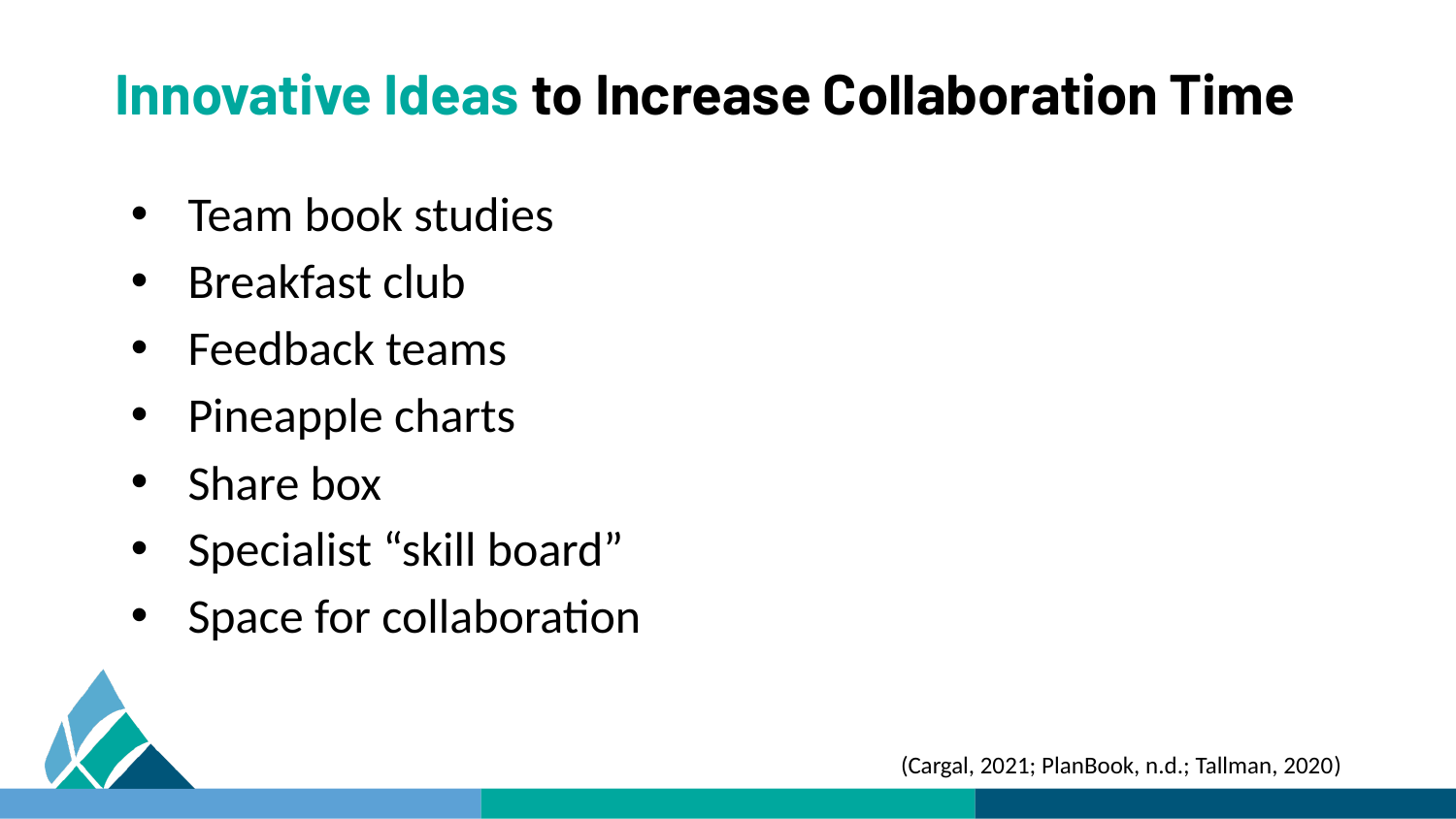

# Innovative Ideas to Increase Collaboration Time
Team book studies
Breakfast club
Feedback teams
Pineapple charts
Share box
Specialist “skill board”
Space for collaboration
(Cargal, 2021; PlanBook, n.d.; Tallman, 2020)